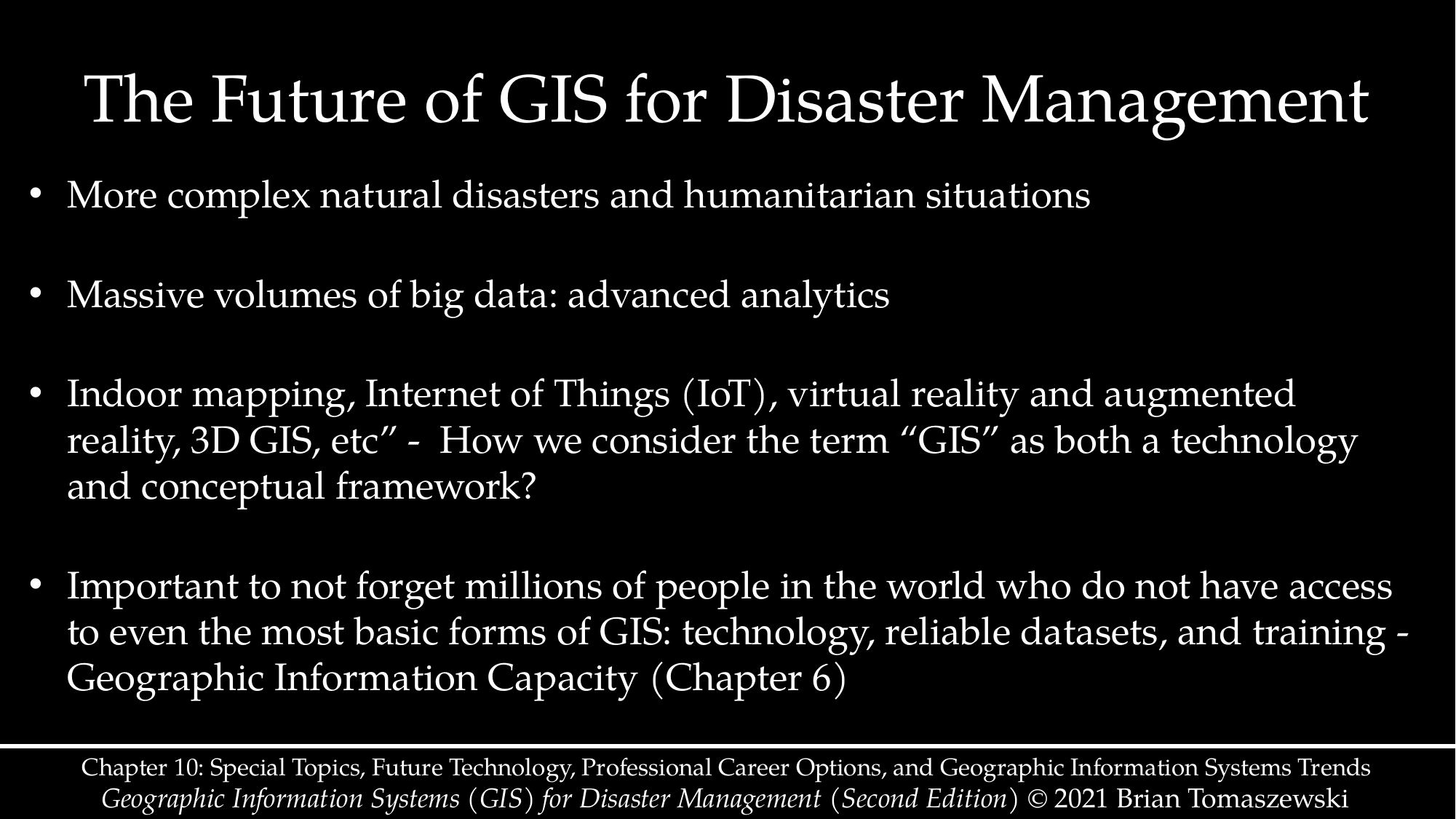

# The Future of GIS for Disaster Management
More complex natural disasters and humanitarian situations
Massive volumes of big data: advanced analytics
Indoor mapping, Internet of Things (IoT), virtual reality and augmented reality, 3D GIS, etc” -  How we consider the term “GIS” as both a technology and conceptual framework?
Important to not forget millions of people in the world who do not have access to even the most basic forms of GIS: technology, reliable datasets, and training - Geographic Information Capacity (Chapter 6)